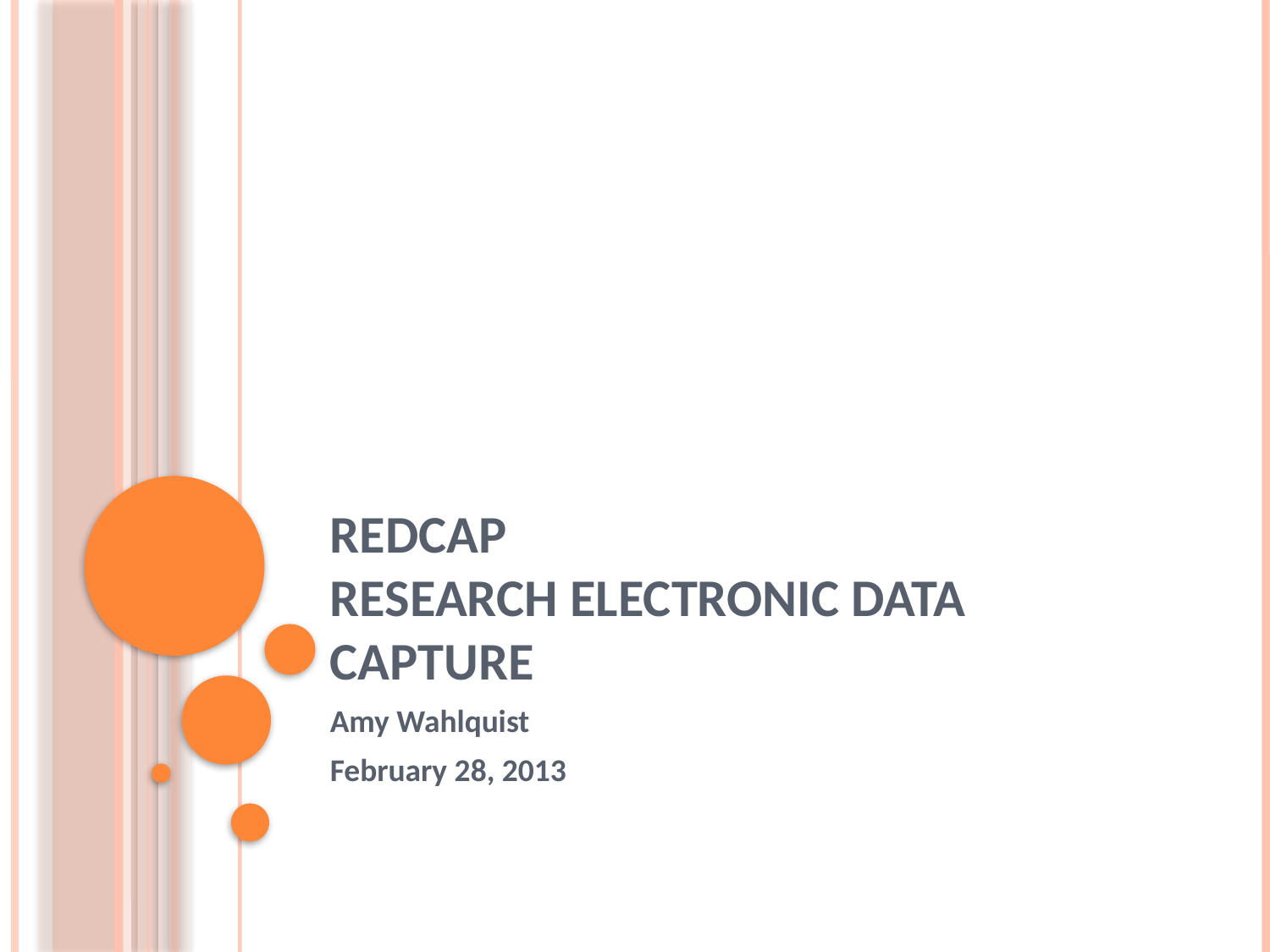

# REDCap Research Electronic Data Capture
Amy Wahlquist
February 28, 2013